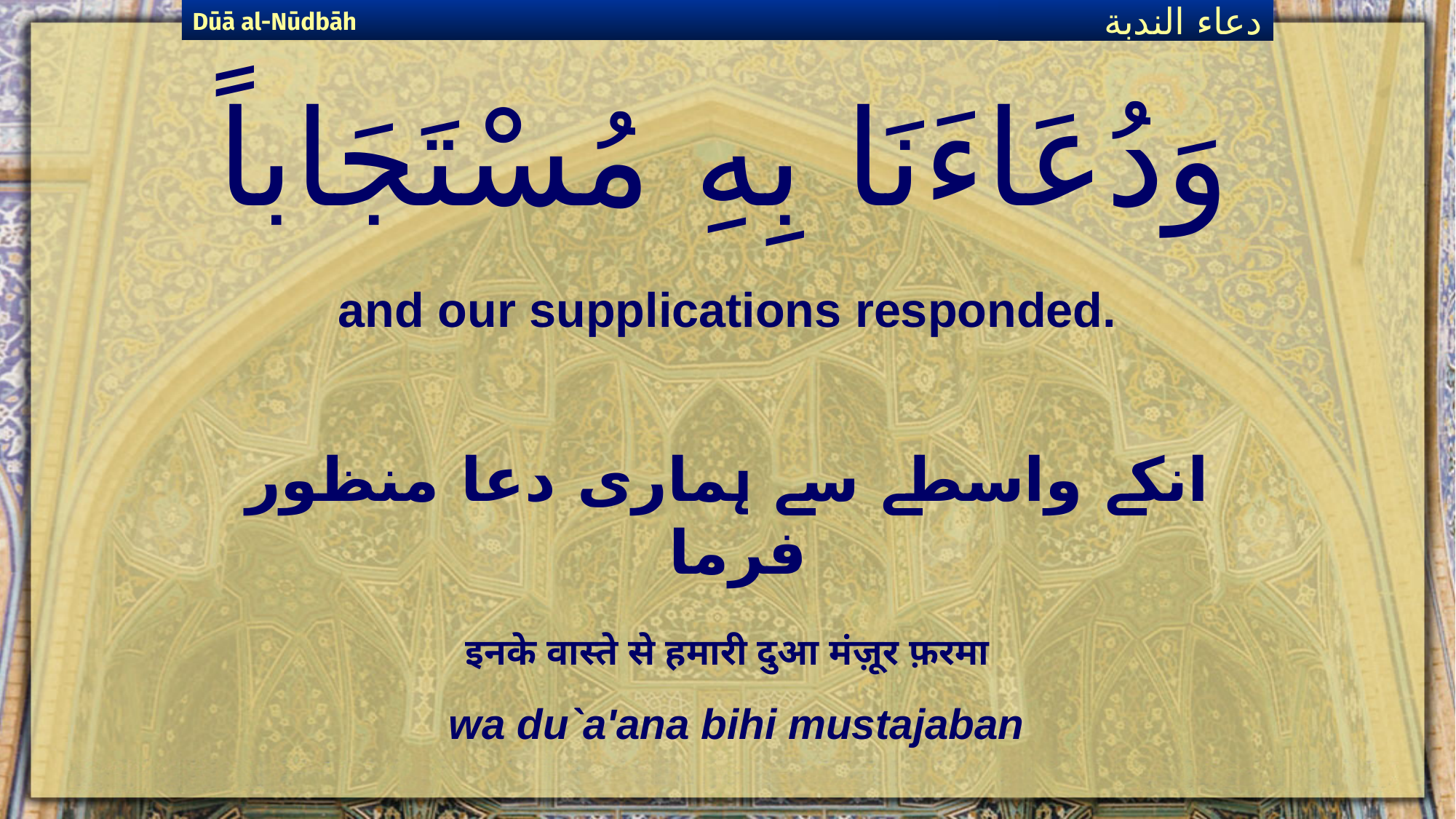

Dūā al-Nūdbāh
دعاء الندبة
# وَدُعَاءَنَا بِهِ مُسْتَجَاباً
and our supplications responded.
انکے واسطے سے ہماری دعا منظور فرما
इनके वास्ते से हमारी दुआ मंज़ूर फ़रमा
wa du`a'ana bihi mustajaban